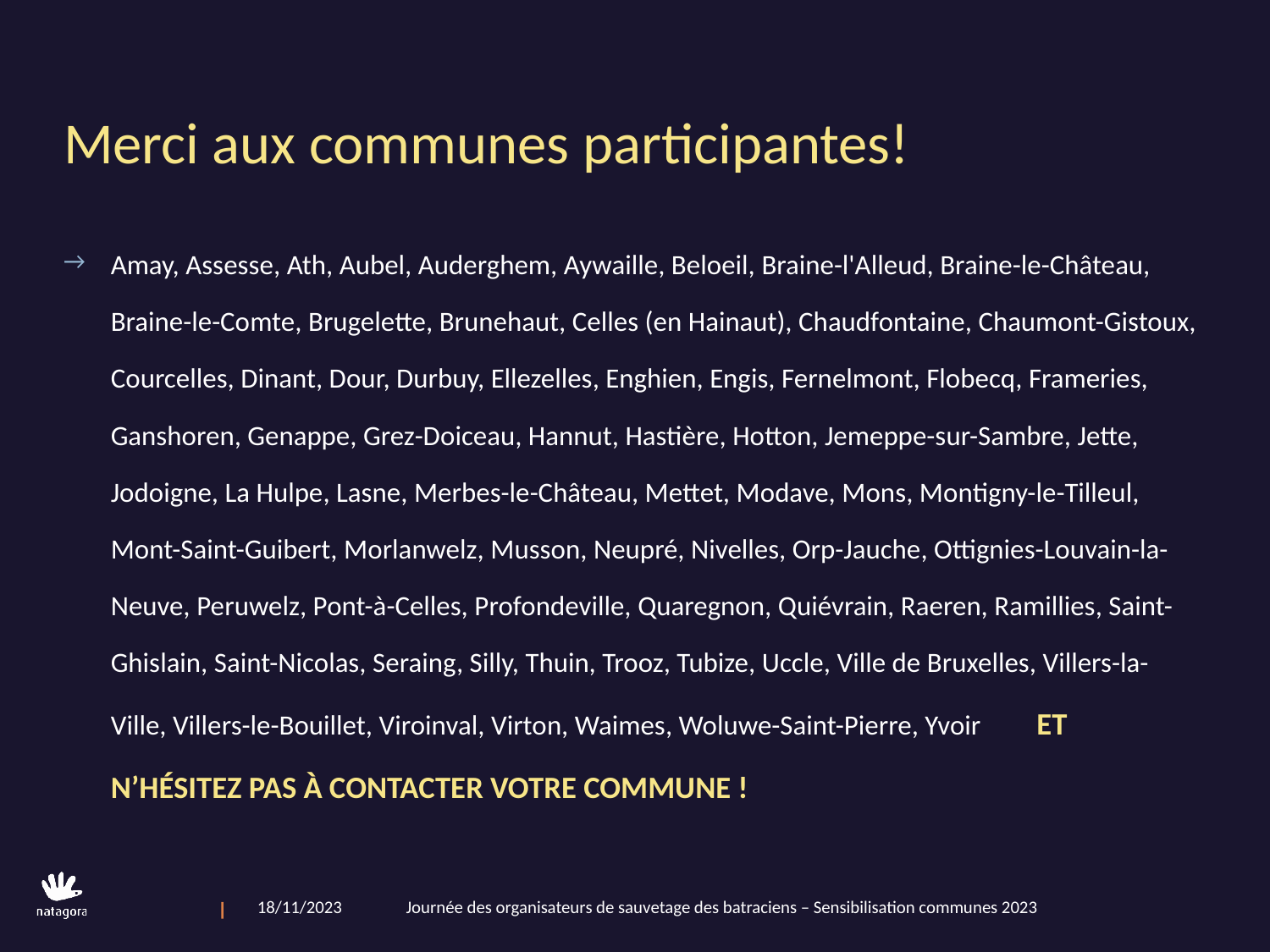

# Merci aux communes participantes!
Amay, Assesse, Ath, Aubel, Auderghem, Aywaille, Beloeil, Braine-l'Alleud, Braine-le-Château, Braine-le-Comte, Brugelette, Brunehaut, Celles (en Hainaut), Chaudfontaine, Chaumont-Gistoux, Courcelles, Dinant, Dour, Durbuy, Ellezelles, Enghien, Engis, Fernelmont, Flobecq, Frameries, Ganshoren, Genappe, Grez-Doiceau, Hannut, Hastière, Hotton, Jemeppe-sur-Sambre, Jette, Jodoigne, La Hulpe, Lasne, Merbes-le-Château, Mettet, Modave, Mons, Montigny-le-Tilleul, Mont-Saint-Guibert, Morlanwelz, Musson, Neupré, Nivelles, Orp-Jauche, Ottignies-Louvain-la-Neuve, Peruwelz, Pont-à-Celles, Profondeville, Quaregnon, Quiévrain, Raeren, Ramillies, Saint-Ghislain, Saint-Nicolas, Seraing, Silly, Thuin, Trooz, Tubize, Uccle, Ville de Bruxelles, Villers-la-Ville, Villers-le-Bouillet, Viroinval, Virton, Waimes, Woluwe-Saint-Pierre, Yvoir	     ET N’HÉSITEZ PAS À CONTACTER VOTRE COMMUNE !
18/11/2023                Journée des organisateurs de sauvetage des batraciens – Sensibilisation communes 2023